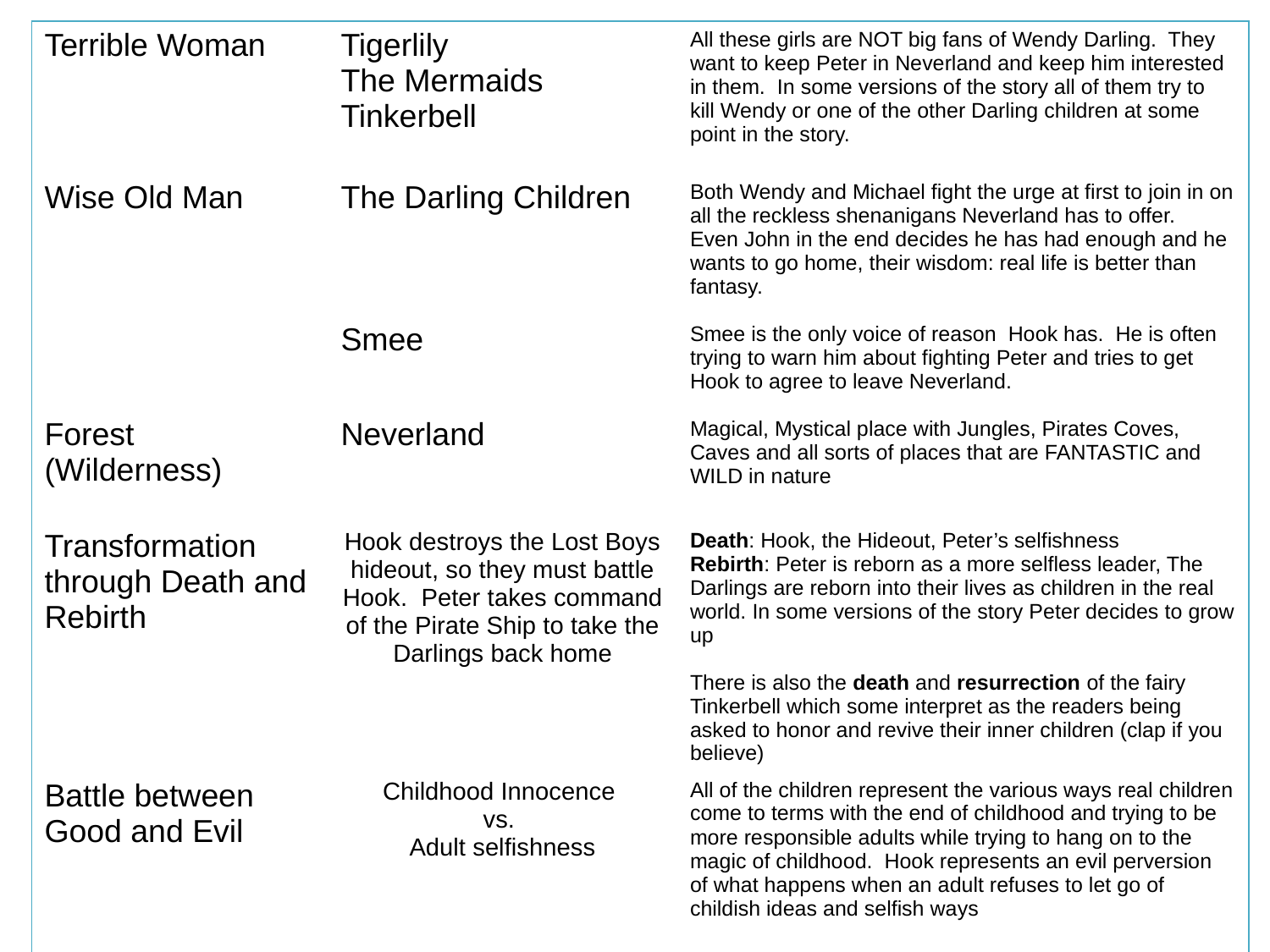

| Terrible Woman | Tigerlily The Mermaids Tinkerbell | All these girls are NOT big fans of Wendy Darling. They want to keep Peter in Neverland and keep him interested in them. In some versions of the story all of them try to kill Wendy or one of the other Darling children at some point in the story. |
| --- | --- | --- |
| Wise Old Man | The Darling Children Smee | Both Wendy and Michael fight the urge at first to join in on all the reckless shenanigans Neverland has to offer. Even John in the end decides he has had enough and he wants to go home, their wisdom: real life is better than fantasy. Smee is the only voice of reason Hook has. He is often trying to warn him about fighting Peter and tries to get Hook to agree to leave Neverland. |
| Forest (Wilderness) | Neverland | Magical, Mystical place with Jungles, Pirates Coves, Caves and all sorts of places that are FANTASTIC and WILD in nature |
| Transformation through Death and Rebirth | Hook destroys the Lost Boys hideout, so they must battle Hook. Peter takes command of the Pirate Ship to take the Darlings back home | Death: Hook, the Hideout, Peter’s selfishness Rebirth: Peter is reborn as a more selfless leader, The Darlings are reborn into their lives as children in the real world. In some versions of the story Peter decides to grow up There is also the death and resurrection of the fairy Tinkerbell which some interpret as the readers being asked to honor and revive their inner children (clap if you believe) |
| Battle between Good and Evil | Childhood Innocence vs. Adult selfishness | All of the children represent the various ways real children come to terms with the end of childhood and trying to be more responsible adults while trying to hang on to the magic of childhood. Hook represents an evil perversion of what happens when an adult refuses to let go of childish ideas and selfish ways |